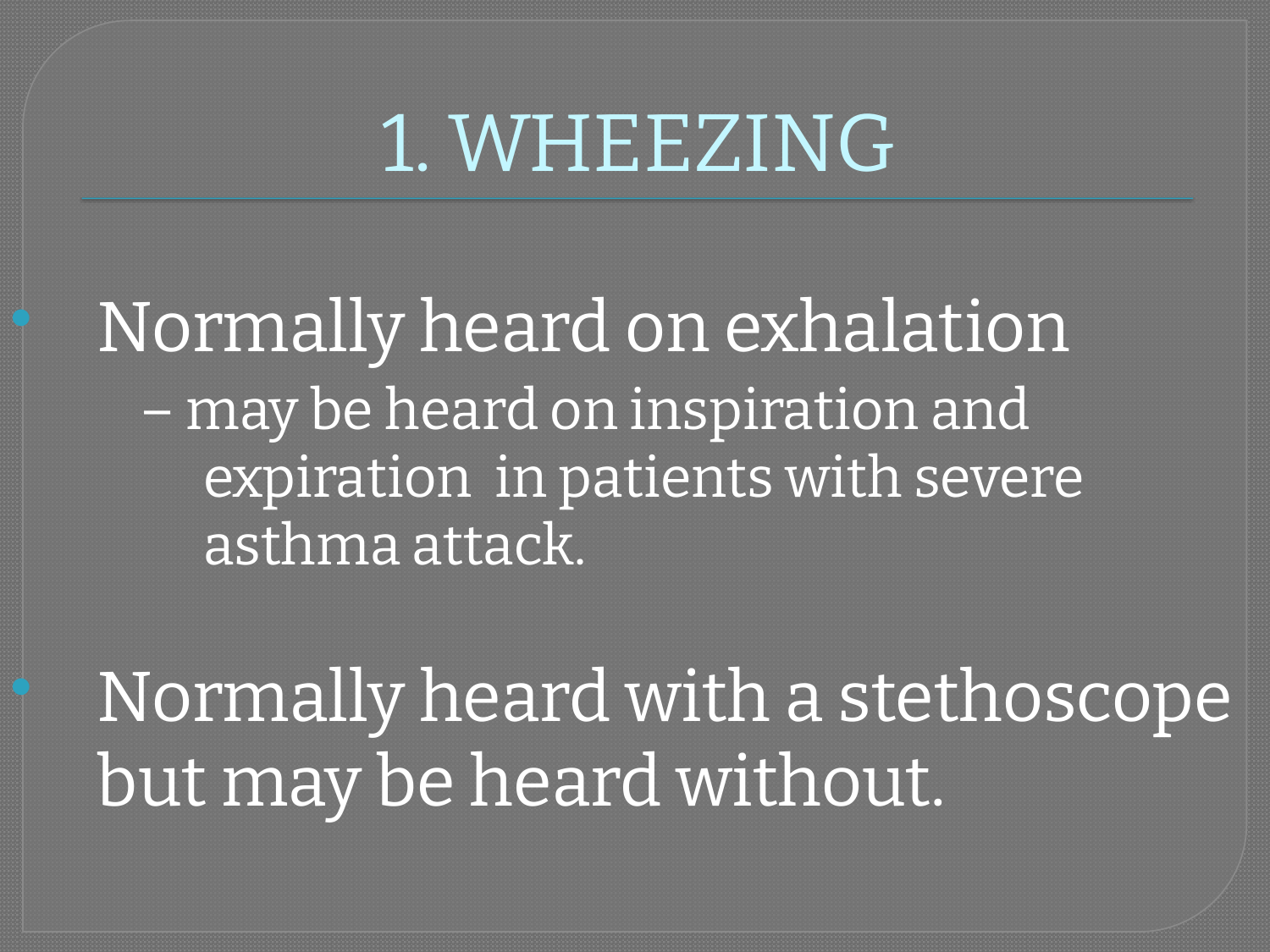

# 1. WHEEZING
Normally heard on exhalation
– may be heard on inspiration and expiration  in patients with severe asthma attack.

Normally heard with a stethoscope but may be heard without.